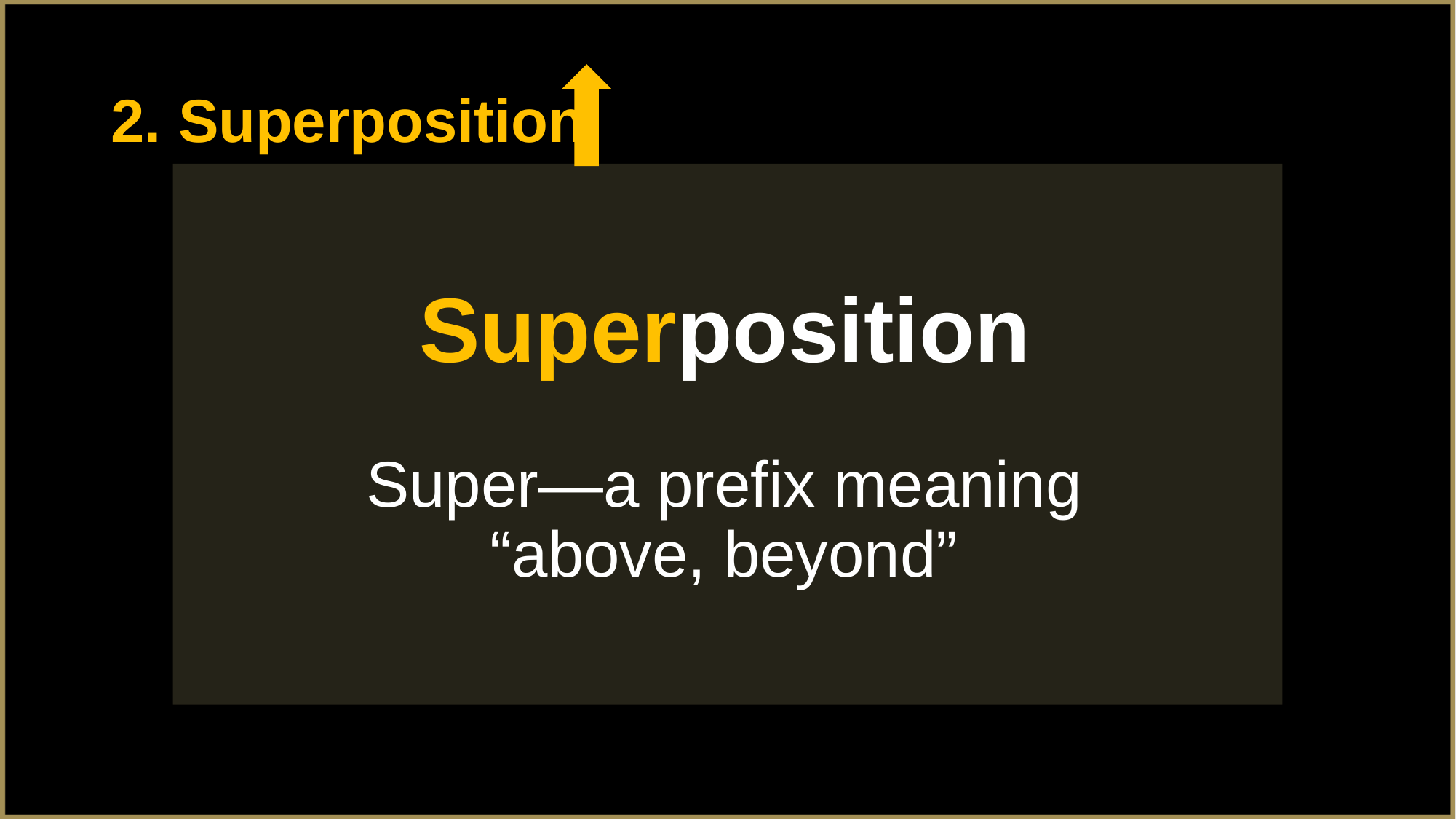

# 2. Superposition

Superposition

Super—a prefix meaning “above, beyond”